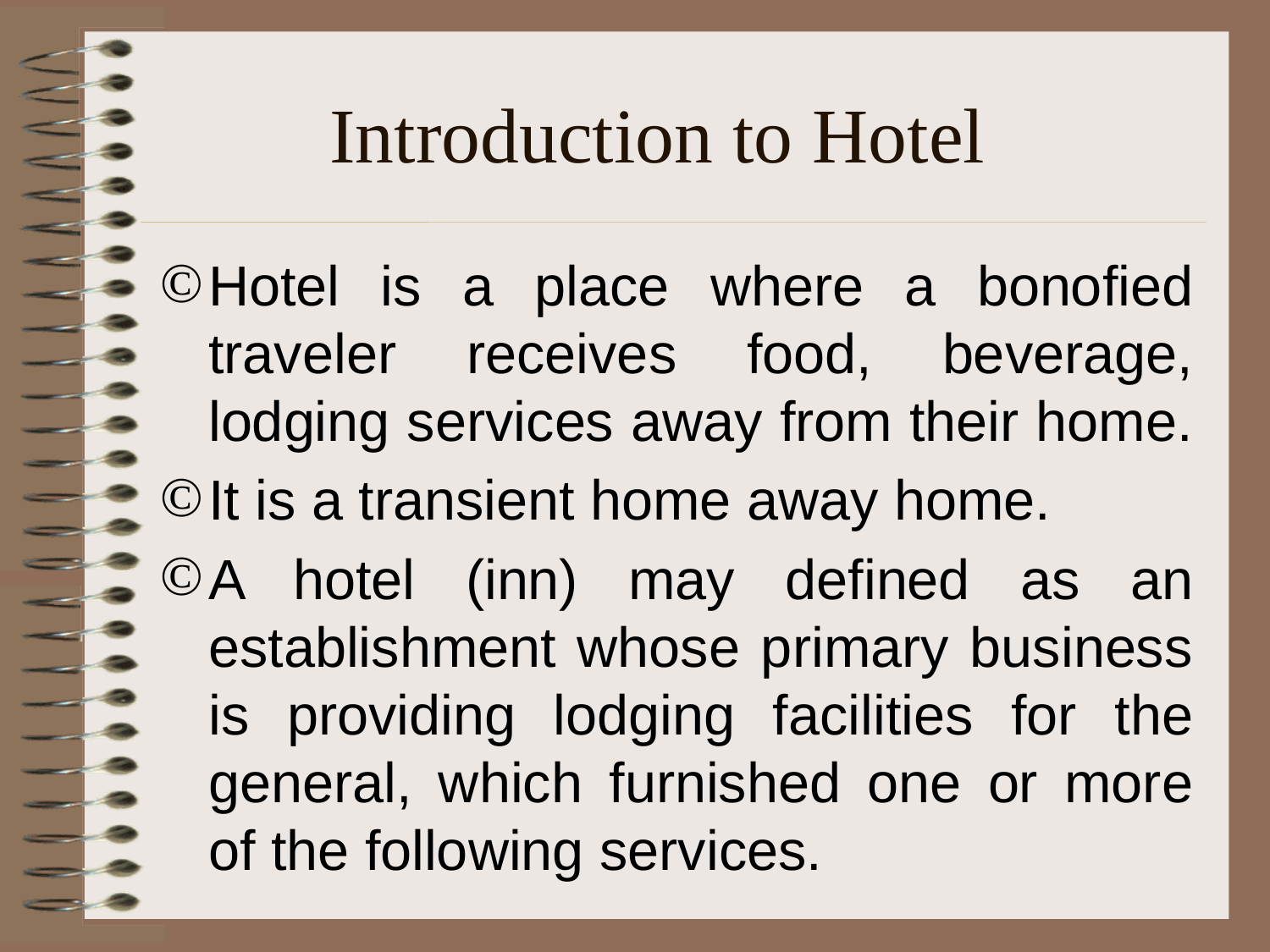

# Introduction to Hotel
Hotel is a place where a bonofied traveler receives food, beverage, lodging services away from their home.
It is a transient home away home.
A hotel (inn) may defined as an establishment whose primary business is providing lodging facilities for the general, which furnished one or more of the following services.